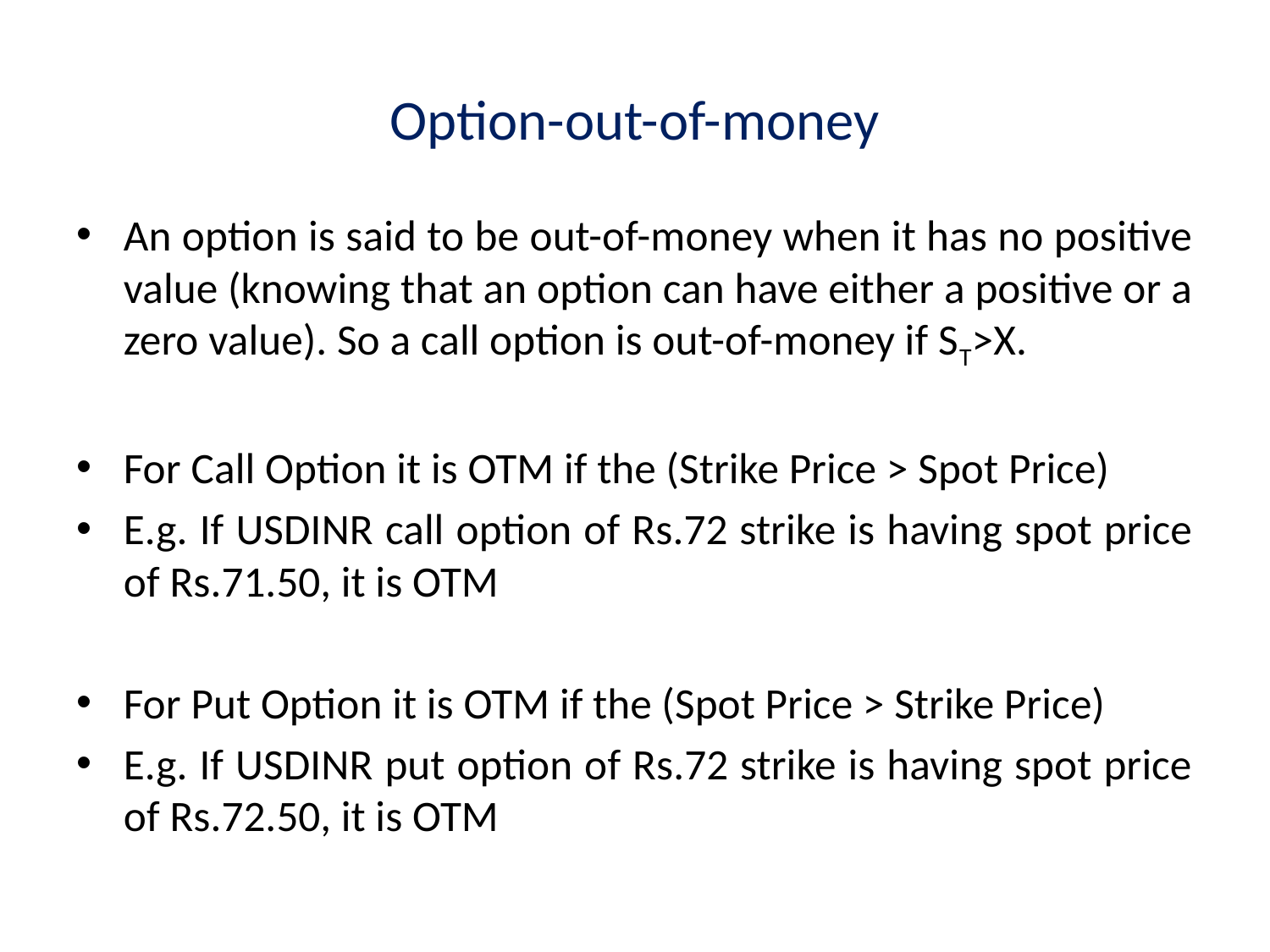

# Option-out-of-money
An option is said to be out-of-money when it has no positive value (knowing that an option can have either a positive or a zero value). So a call option is out-of-money if ST>X.

For Call Option it is OTM if the (Strike Price > Spot Price)
E.g. If USDINR call option of Rs.72 strike is having spot price of Rs.71.50, it is OTM

For Put Option it is OTM if the (Spot Price > Strike Price)
E.g. If USDINR put option of Rs.72 strike is having spot price of Rs.72.50, it is OTM